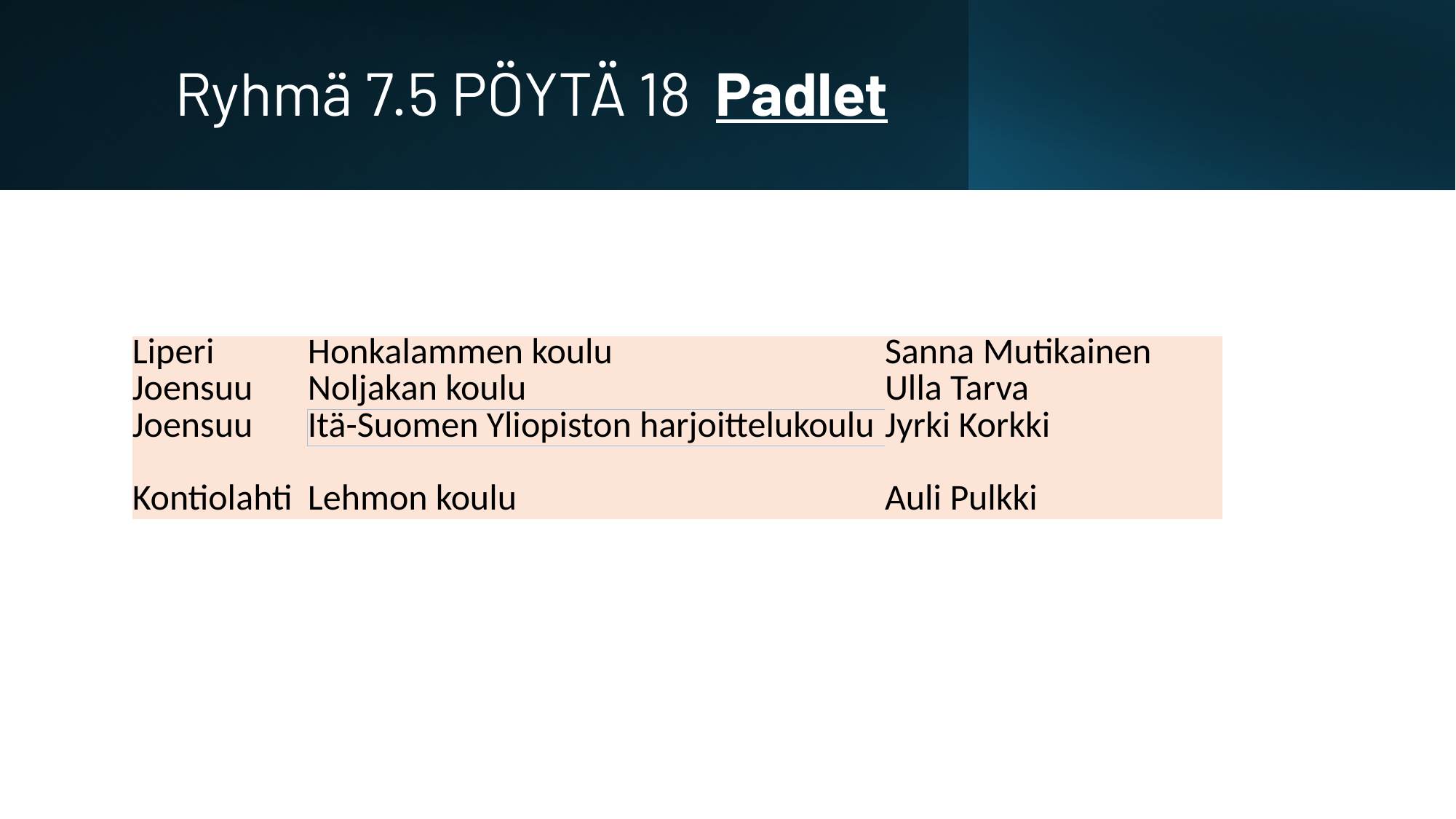

# Ryhmä 7.5 PÖYTÄ 18  Padlet
| Liperi | Honkalammen koulu | Sanna Mutikainen |
| --- | --- | --- |
| Joensuu | Noljakan koulu | Ulla Tarva |
| Joensuu | Itä-Suomen Yliopiston harjoittelukoulu | Jyrki Korkki |
|  |  |  |
| Kontiolahti | Lehmon koulu | Auli Pulkki |